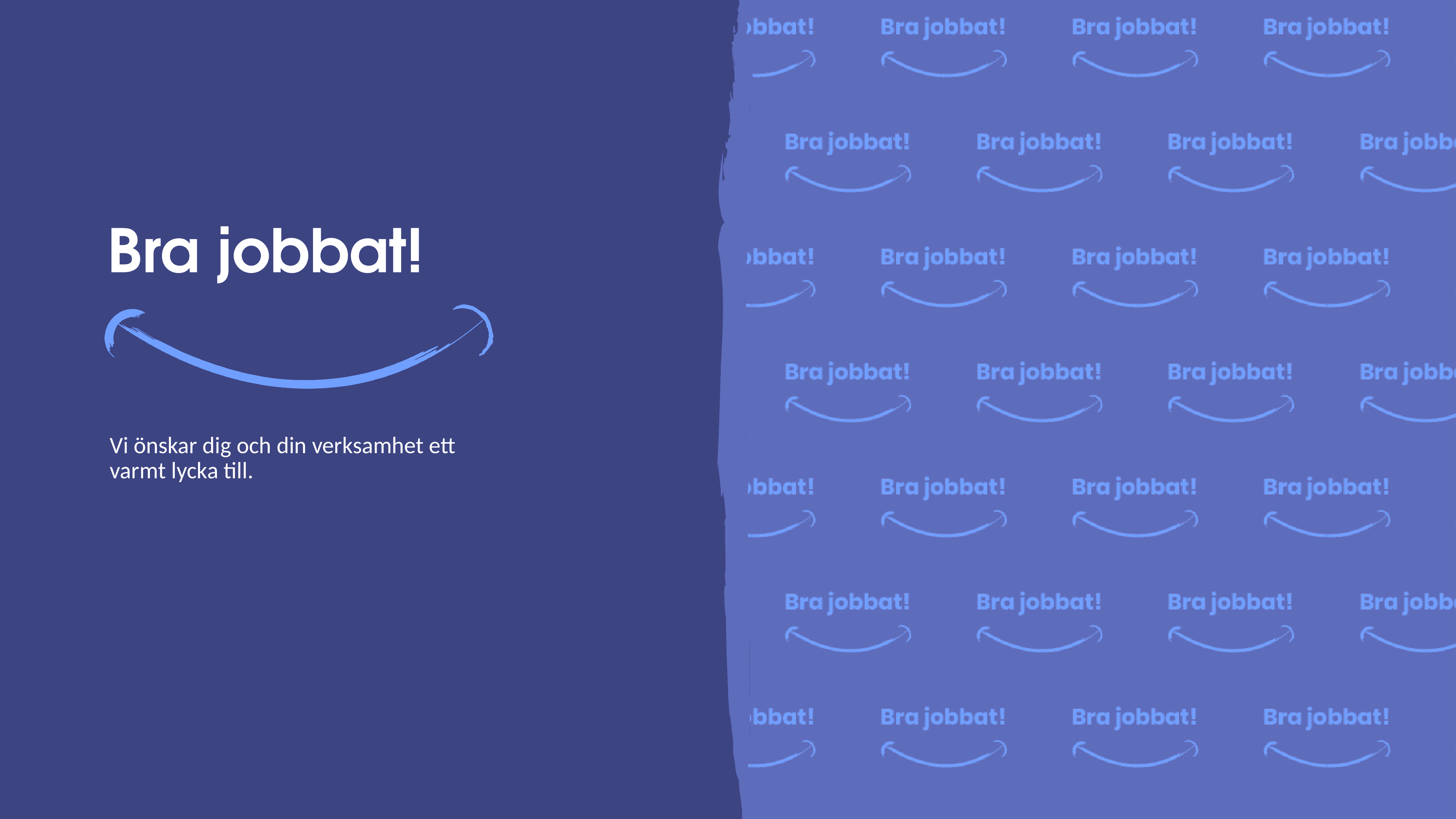

Bra jobbat!
Vi önskar dig och din verksamhet ett varmt lycka till.